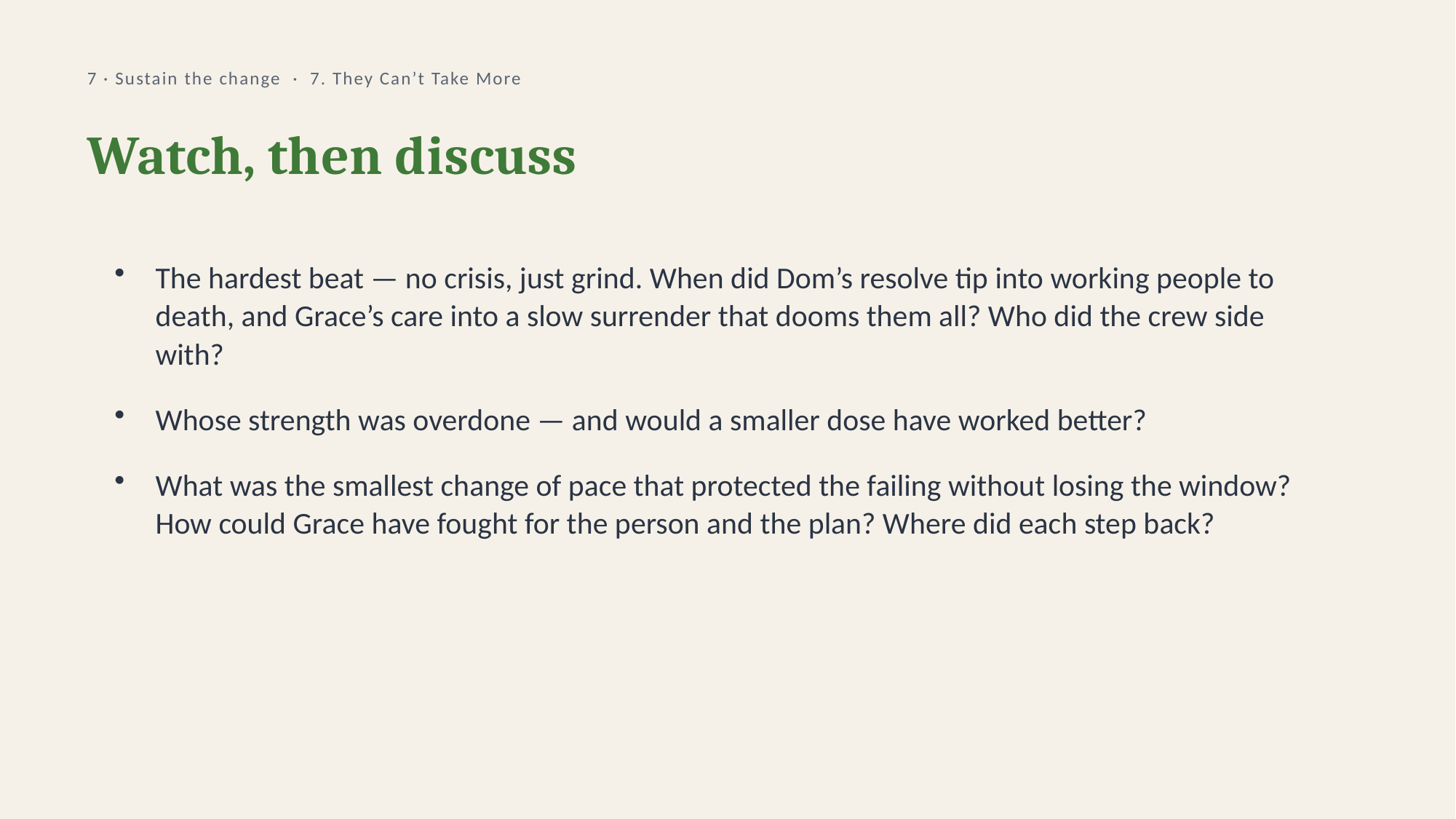

7 · Sustain the change  ·  7. They Can’t Take More
Watch, then discuss
The hardest beat — no crisis, just grind. When did Dom’s resolve tip into working people to death, and Grace’s care into a slow surrender that dooms them all? Who did the crew side with?
Whose strength was overdone — and would a smaller dose have worked better?
What was the smallest change of pace that protected the failing without losing the window? How could Grace have fought for the person and the plan? Where did each step back?